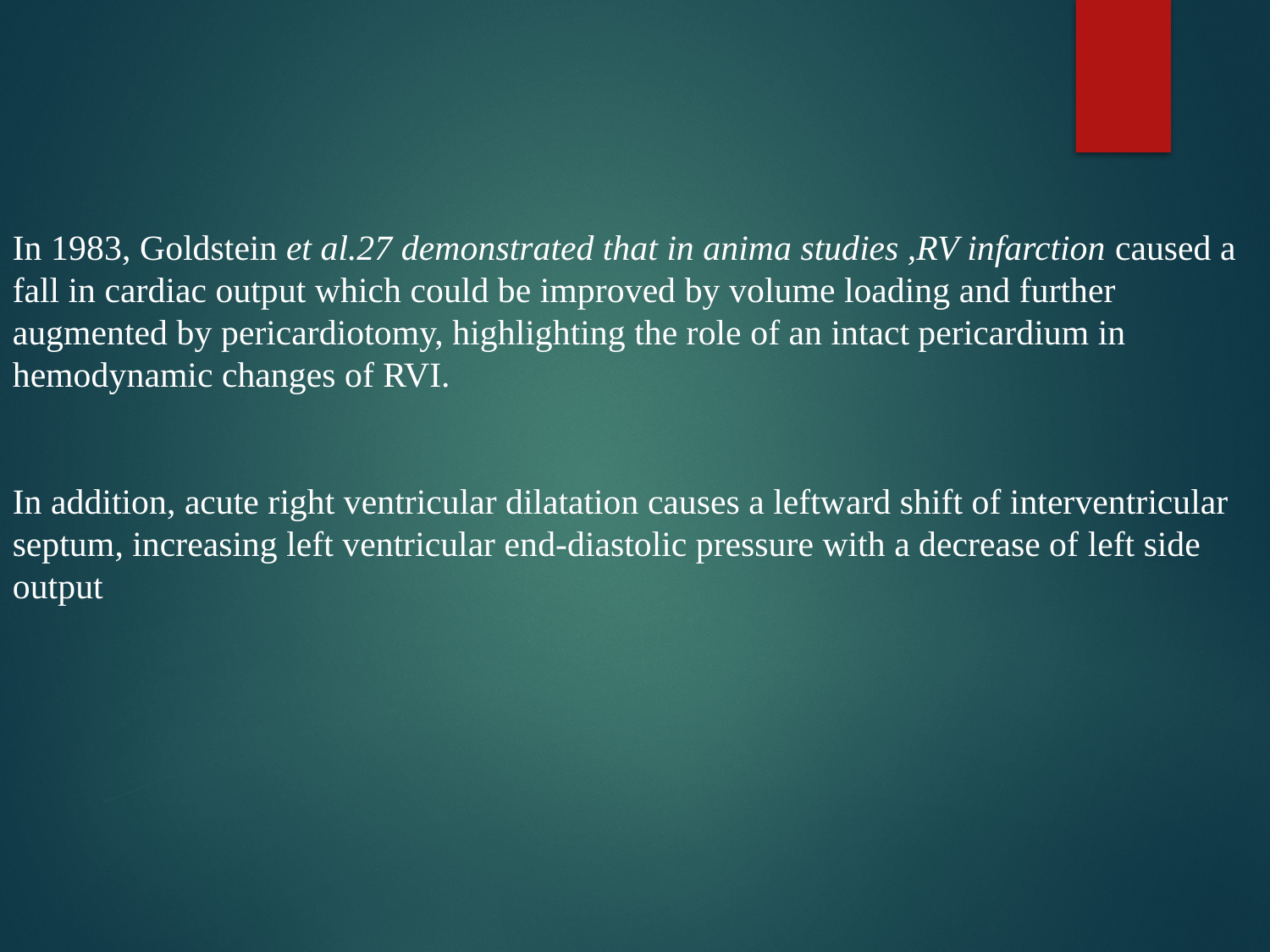

In 1983, Goldstein et al.27 demonstrated that in anima studies ,RV infarction caused a fall in cardiac output which could be improved by volume loading and further augmented by pericardiotomy, highlighting the role of an intact pericardium in hemodynamic changes of RVI.

In addition, acute right ventricular dilatation causes a leftward shift of interventricular septum, increasing left ventricular end-diastolic pressure with a decrease of left side output